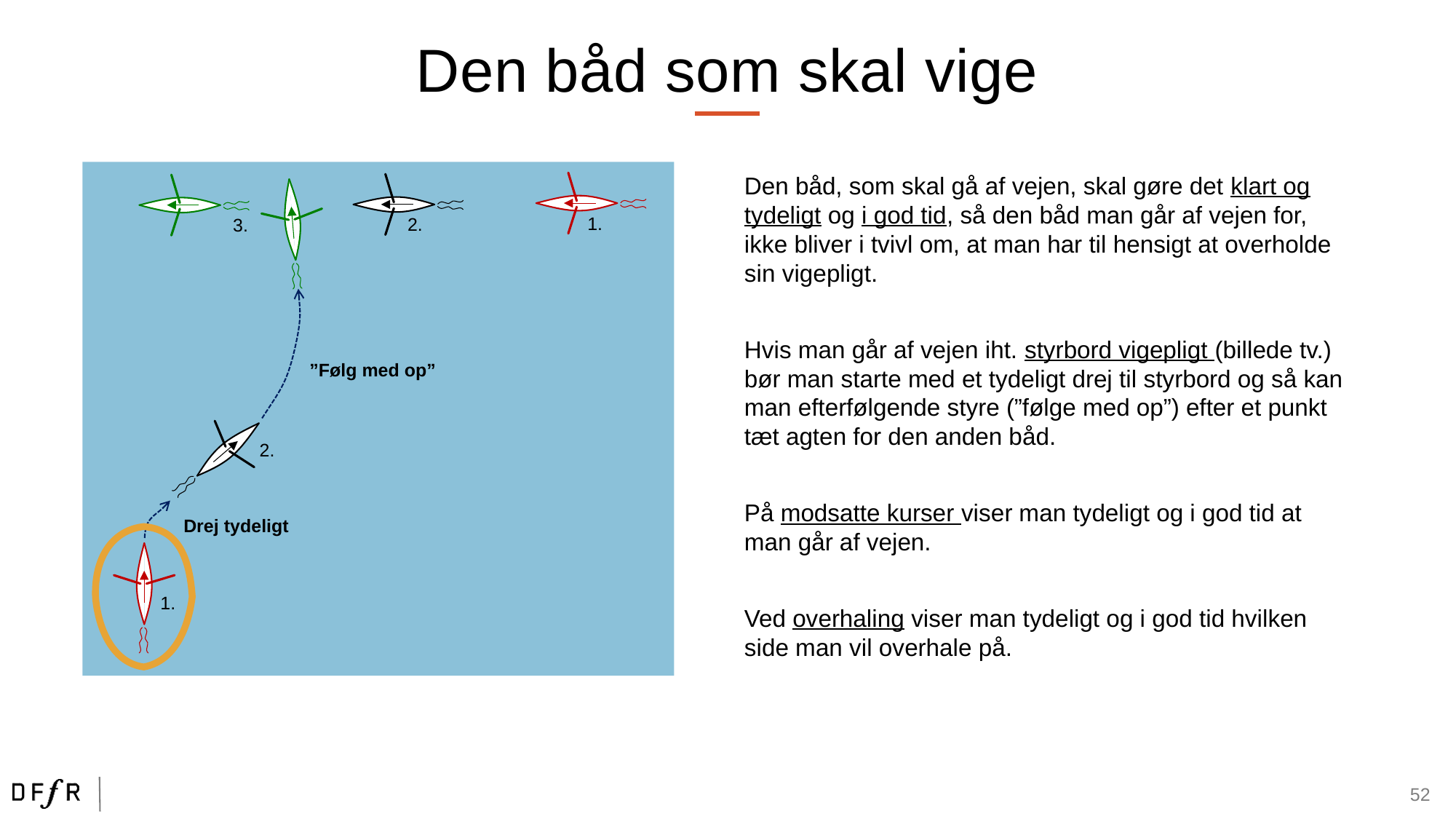

Den båd som skal vige

Den båd, som skal gå af vejen, skal gøre det klart og tydeligt og i god tid, så den båd man går af vejen for, ikke bliver i tvivl om, at man har til hensigt at overholde sin vigepligt.

Hvis man går af vejen iht. styrbord vigepligt (billede tv.) bør man starte med et tydeligt drej til styrbord og så kan man efterfølgende styre (”følge med op”) efter et punkt tæt agten for den anden båd.

På modsatte kurser viser man tydeligt og i god tid at man går af vejen.

Ved overhaling viser man tydeligt og i god tid hvilken side man vil overhale på.

1.
2.
3.

”Følg med op”

2.

Drej tydeligt

1.